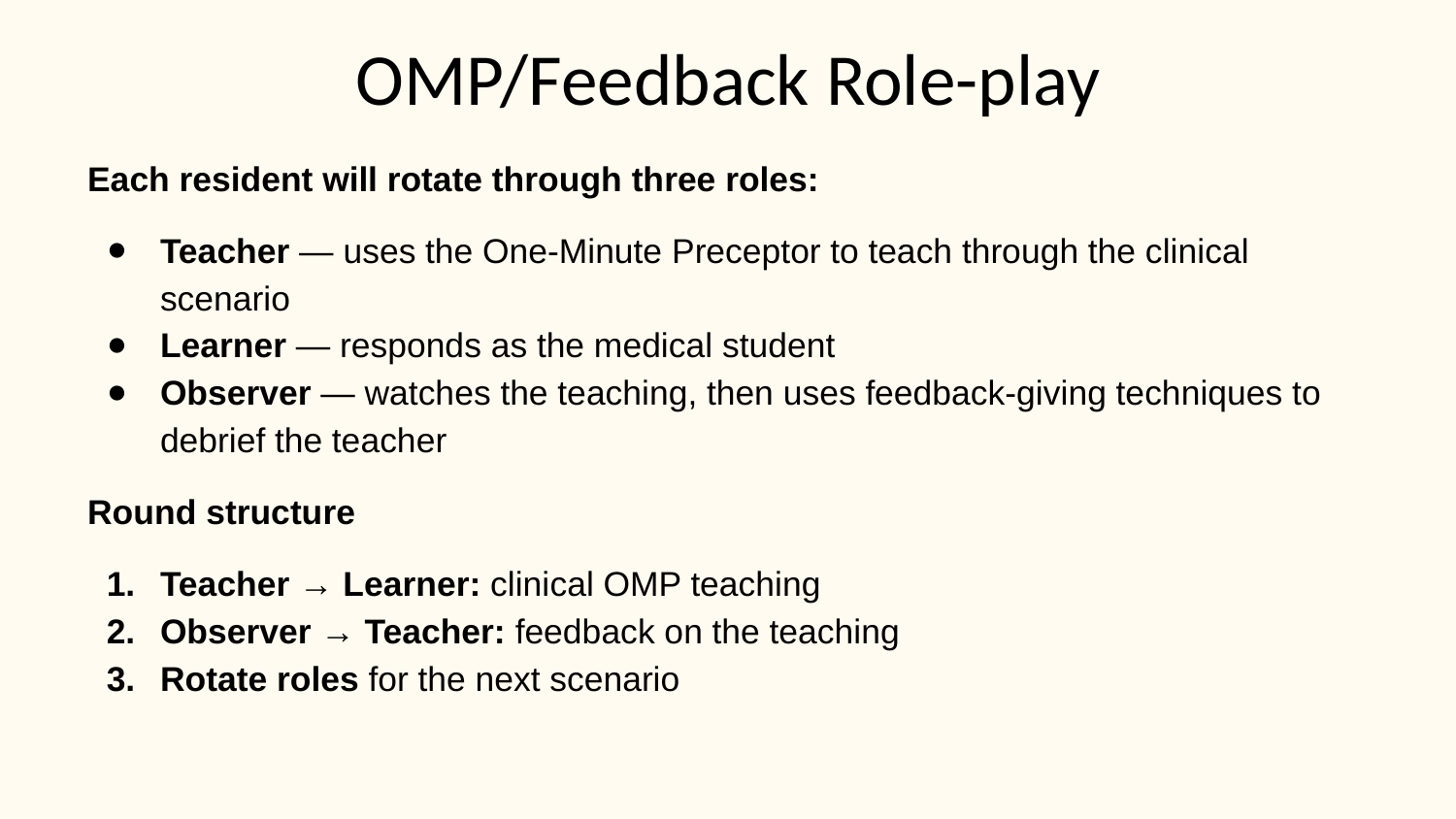

# OMP/Feedback Role-play
Each resident will rotate through three roles:
Teacher — uses the One-Minute Preceptor to teach through the clinical scenario
Learner — responds as the medical student
Observer — watches the teaching, then uses feedback-giving techniques to debrief the teacher
Round structure
Teacher → Learner: clinical OMP teaching
Observer → Teacher: feedback on the teaching
Rotate roles for the next scenario